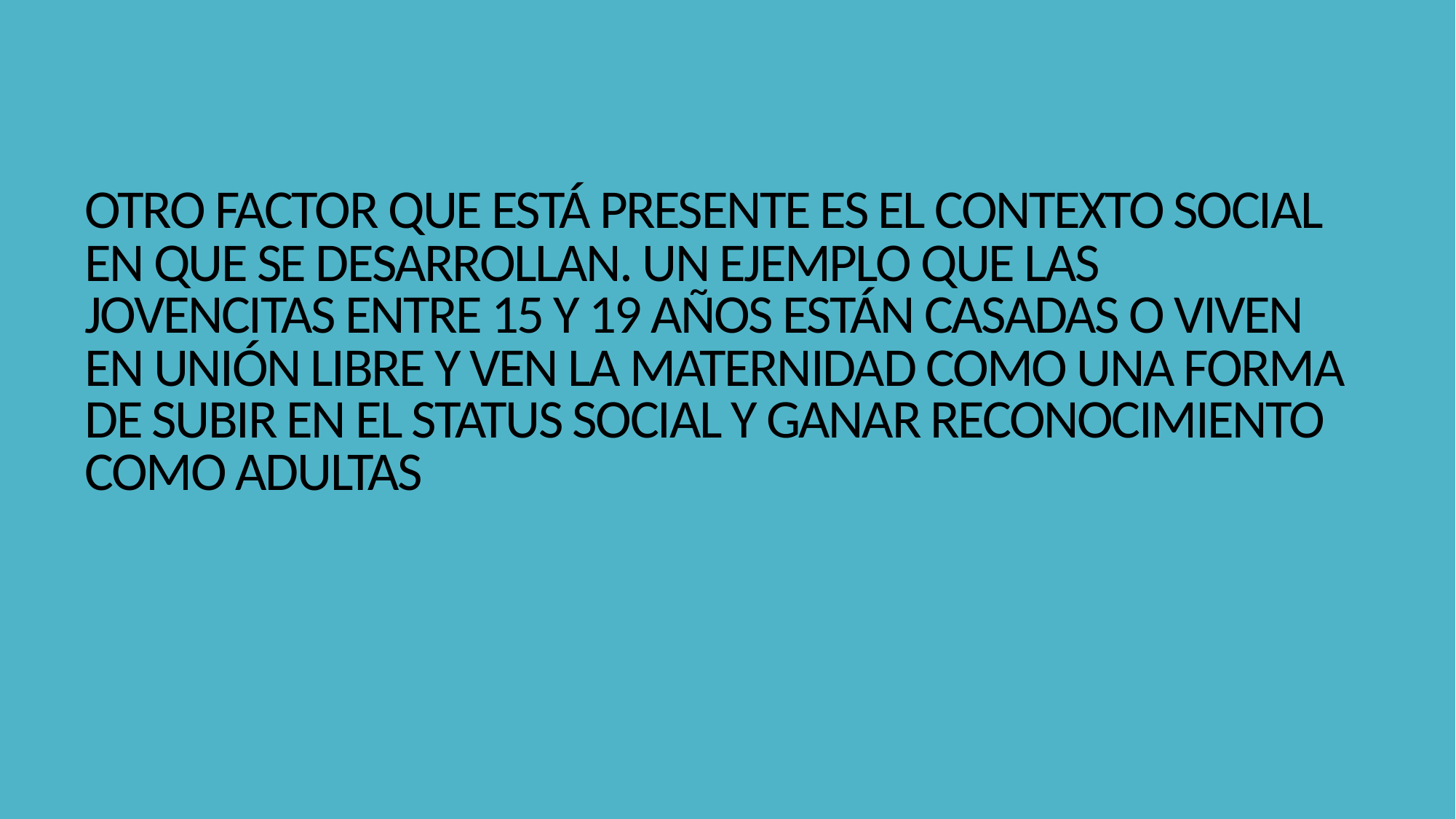

# OTRO FACTOR QUE ESTÁ PRESENTE ES EL CONTEXTO SOCIAL EN QUE SE DESARROLLAN. UN EJEMPLO QUE LAS JOVENCITAS ENTRE 15 Y 19 AÑOS ESTÁN CASADAS O VIVEN EN UNIÓN LIBRE Y VEN LA MATERNIDAD COMO UNA FORMA DE SUBIR EN EL STATUS SOCIAL Y GANAR RECONOCIMIENTO COMO ADULTAS